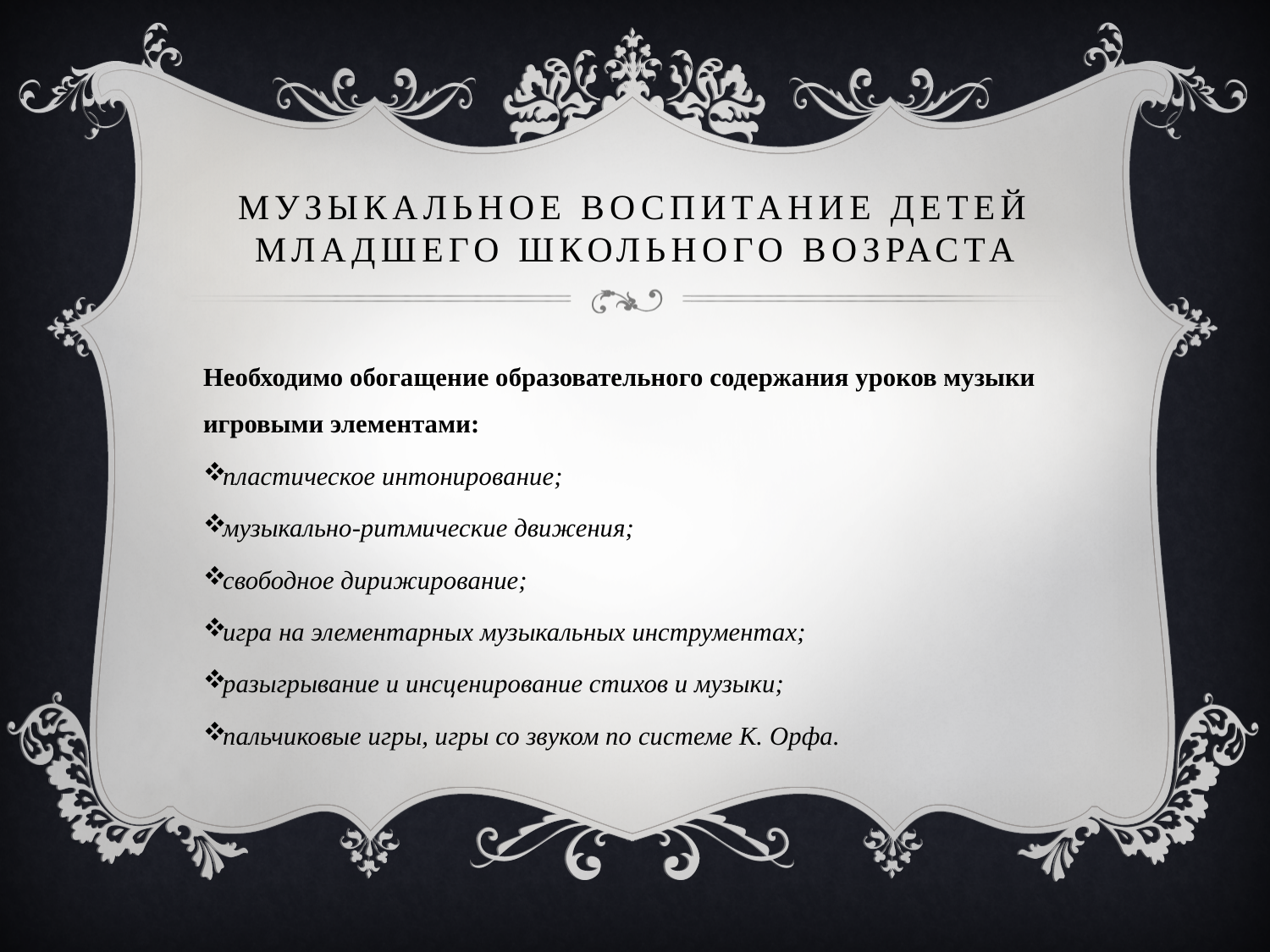

# Музыкальное воспитание детей младшего школьного возраста
Необходимо обогащение образовательного содержания уроков музыки игровыми элементами:
пластическое интонирование;
музыкально-ритмические движения;
свободное дирижирование;
игра на элементарных музыкальных инструментах;
разыгрывание и инсценирование стихов и музыки;
пальчиковые игры, игры со звуком по системе К. Орфа.